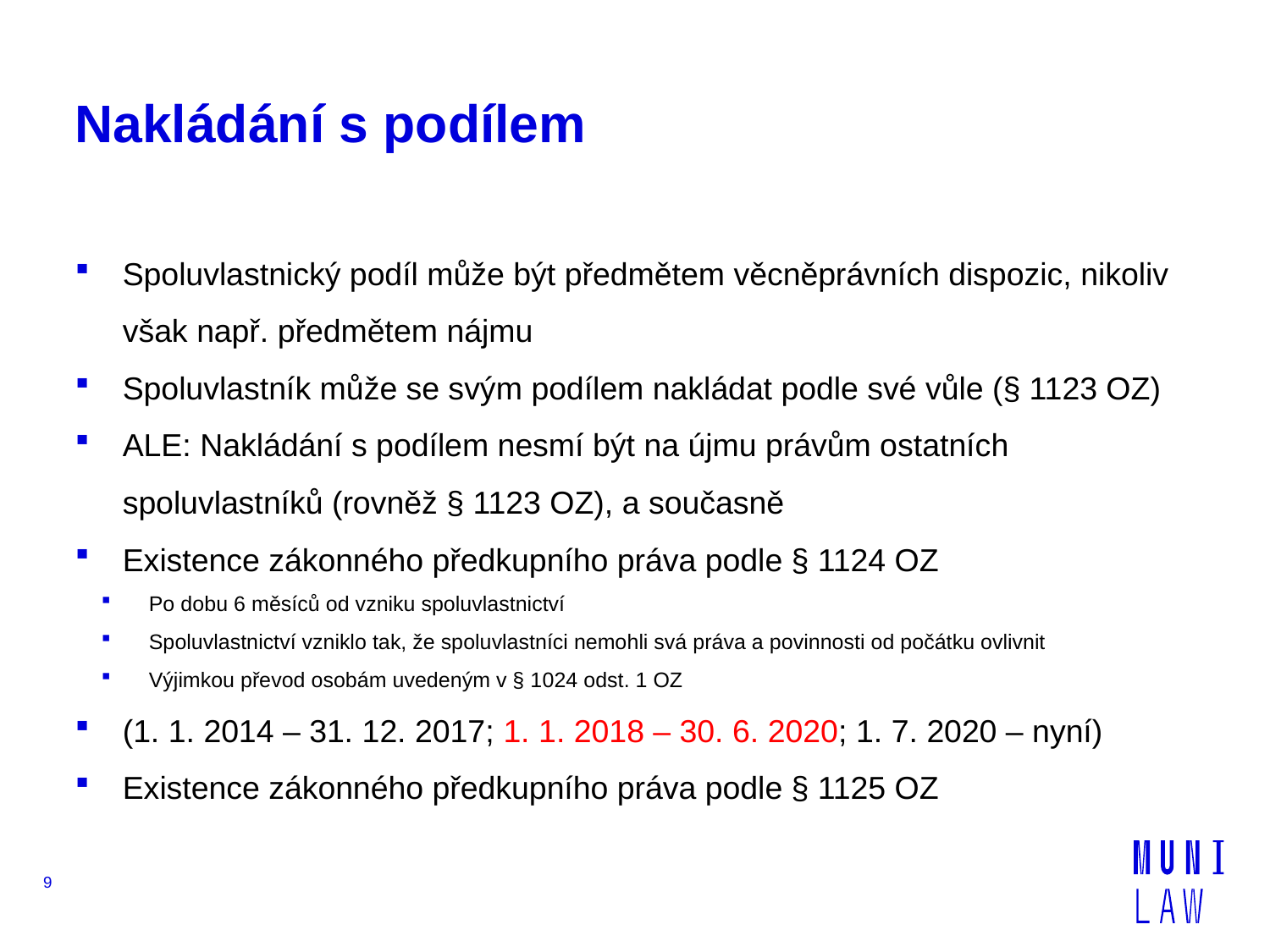

# Nakládání s podílem
Spoluvlastnický podíl může být předmětem věcněprávních dispozic, nikoliv však např. předmětem nájmu
Spoluvlastník může se svým podílem nakládat podle své vůle (§ 1123 OZ)
ALE: Nakládání s podílem nesmí být na újmu právům ostatních spoluvlastníků (rovněž § 1123 OZ), a současně
Existence zákonného předkupního práva podle § 1124 OZ
Po dobu 6 měsíců od vzniku spoluvlastnictví
Spoluvlastnictví vzniklo tak, že spoluvlastníci nemohli svá práva a povinnosti od počátku ovlivnit
Výjimkou převod osobám uvedeným v § 1024 odst. 1 OZ
(1. 1. 2014 – 31. 12. 2017; 1. 1. 2018 – 30. 6. 2020; 1. 7. 2020 – nyní)
Existence zákonného předkupního práva podle § 1125 OZ

9